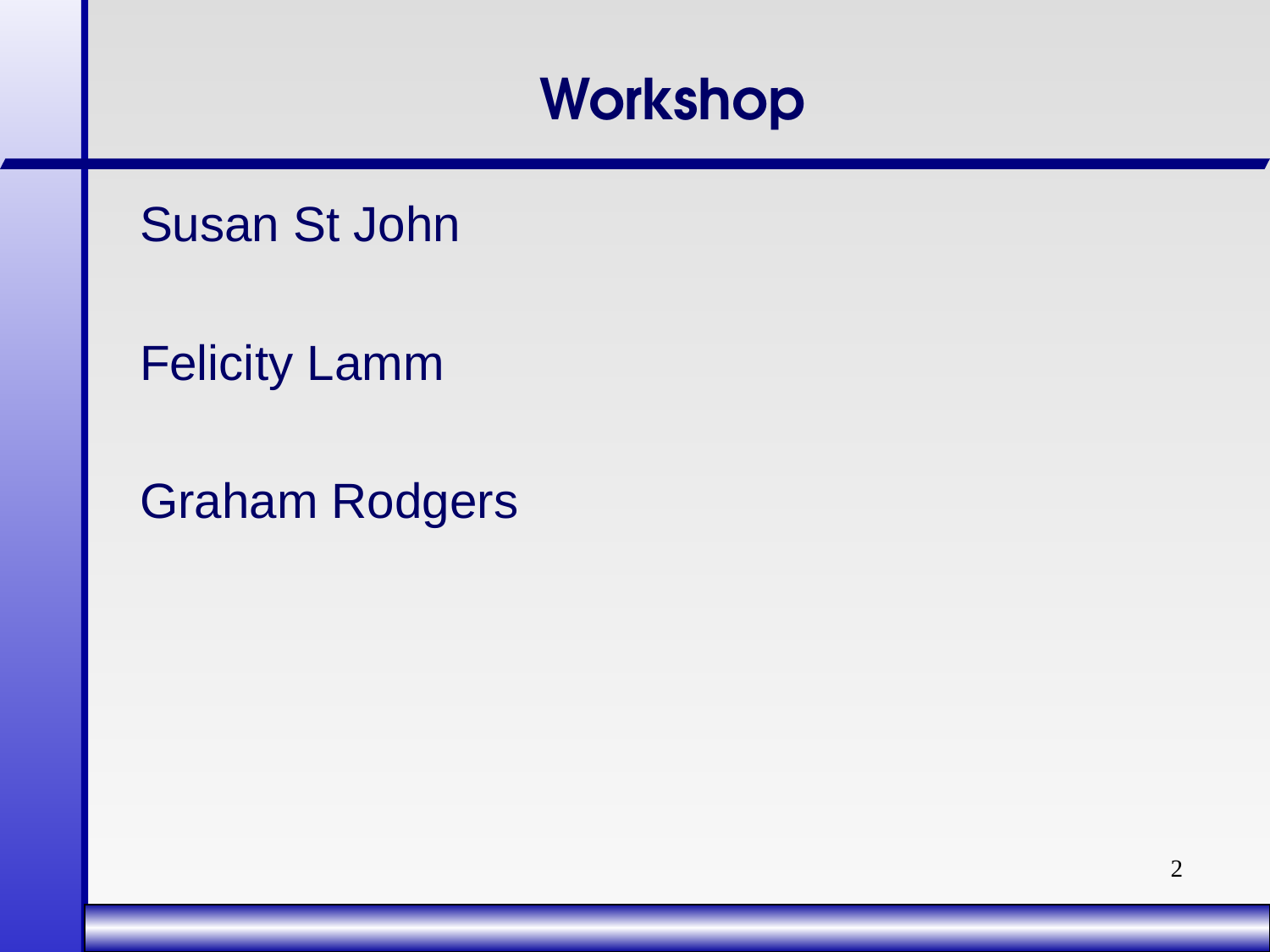

# Workshop
Susan St John

Felicity Lamm

Graham Rodgers
2